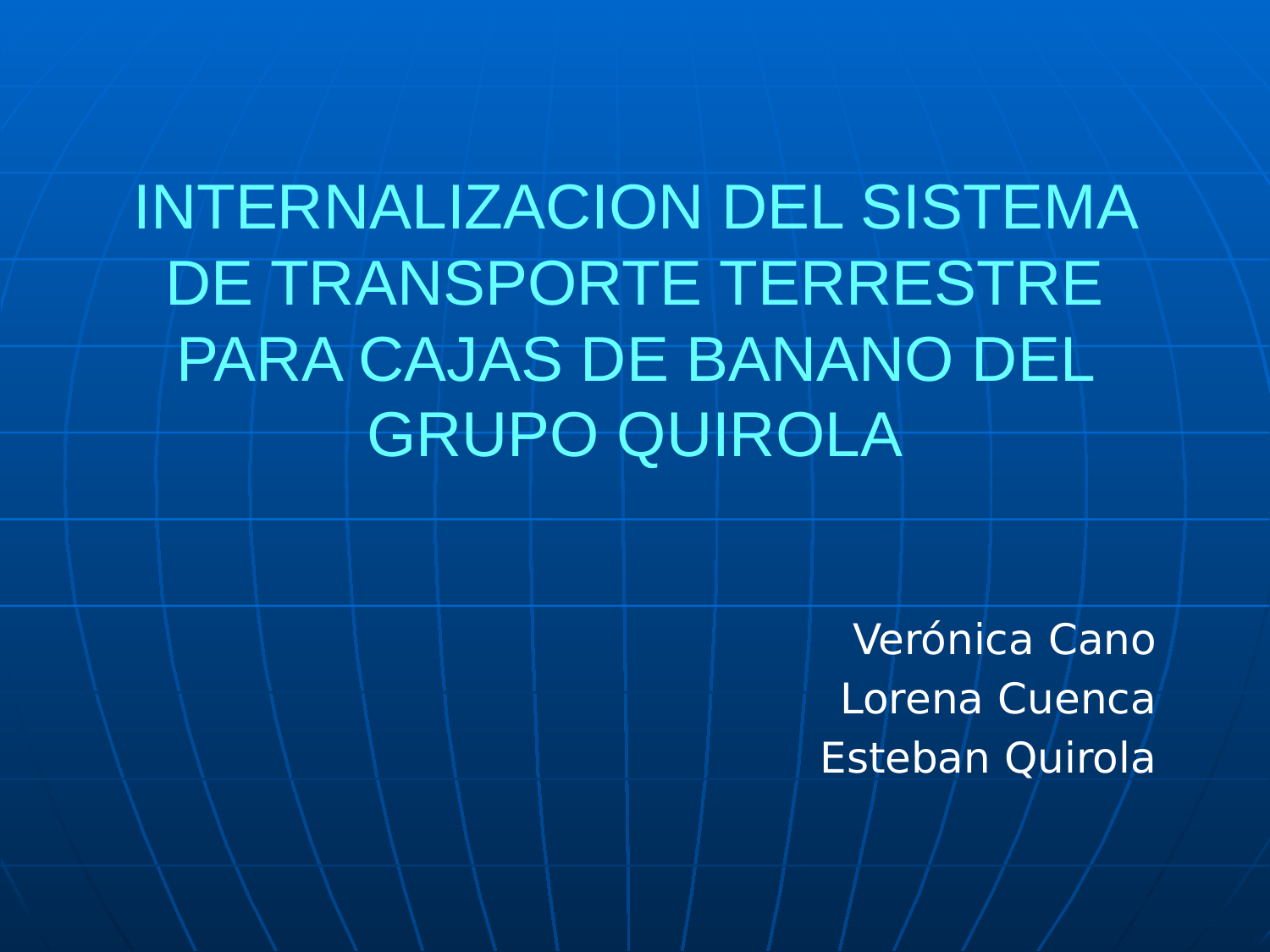

# INTERNALIZACION DEL SISTEMA DE TRANSPORTE TERRESTRE PARA CAJAS DE BANANO DEL GRUPO QUIROLA
Verónica Cano
Lorena Cuenca
Esteban Quirola